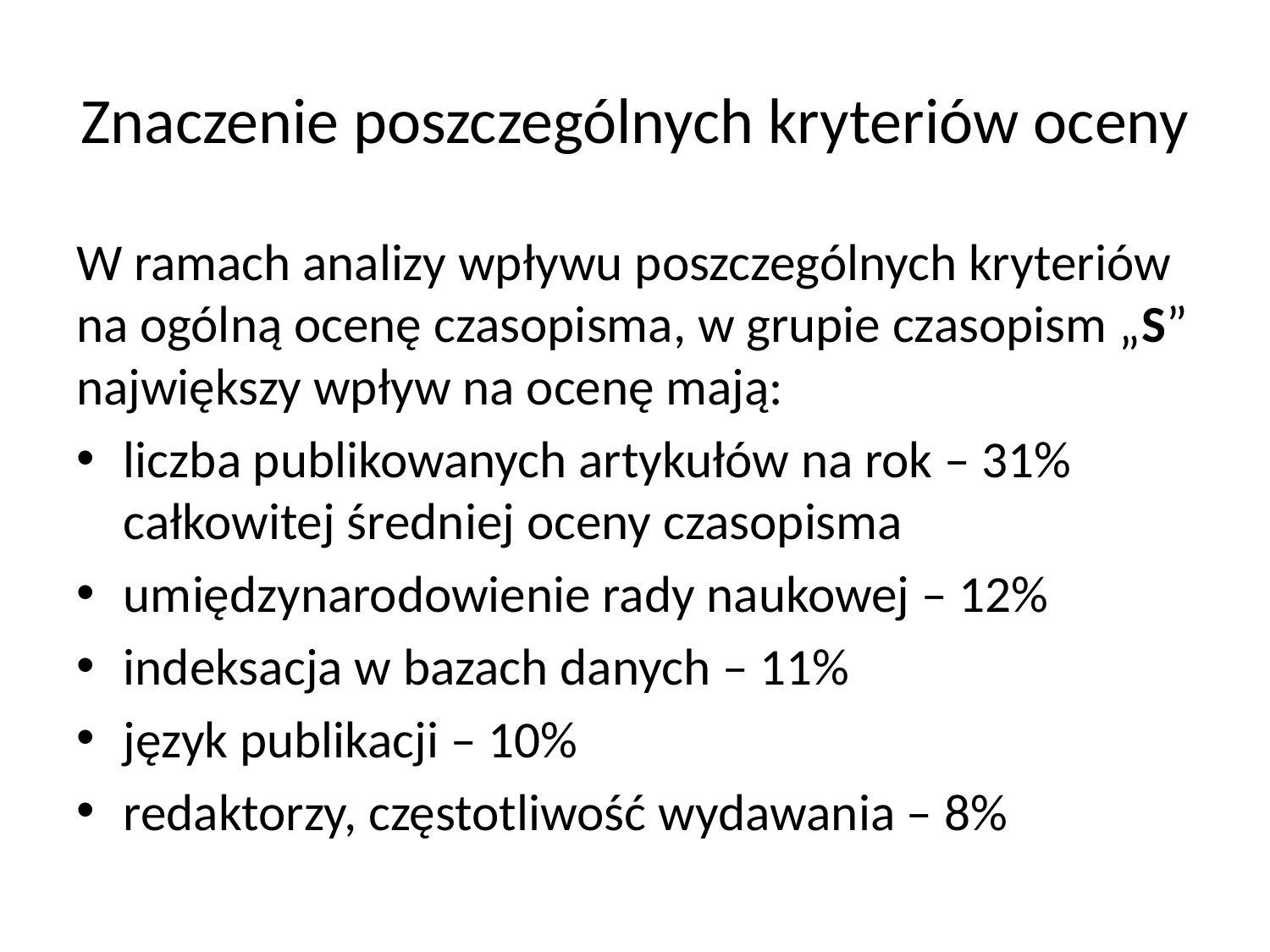

# Znaczenie poszczególnych kryteriów oceny
W ramach analizy wpływu poszczególnych kryteriów na ogólną ocenę czasopisma, w grupie czasopism „S” największy wpływ na ocenę mają:
liczba publikowanych artykułów na rok – 31% całkowitej średniej oceny czasopisma
umiędzynarodowienie rady naukowej – 12%
indeksacja w bazach danych – 11%
język publikacji – 10%
redaktorzy, częstotliwość wydawania – 8%